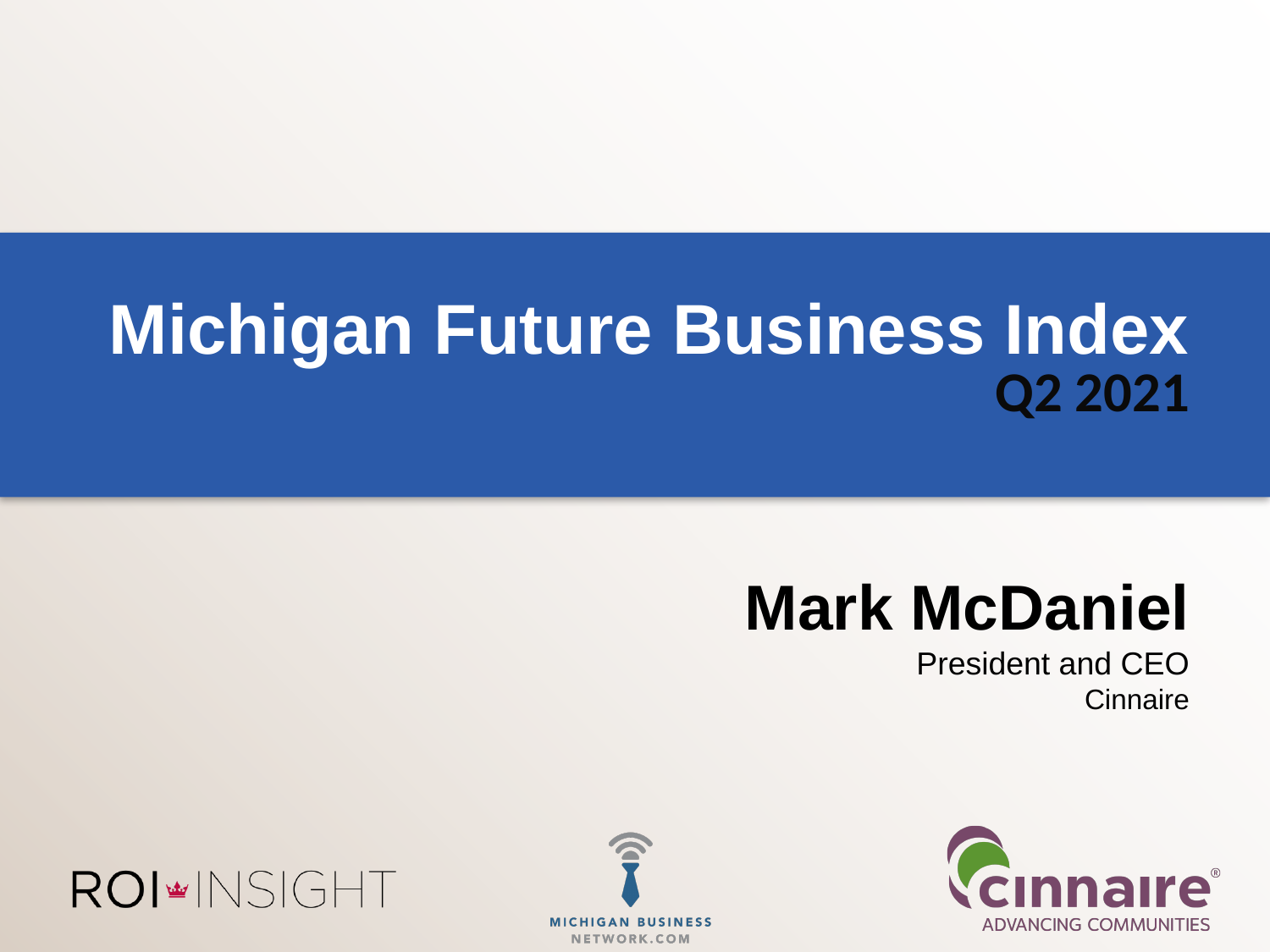

# Michigan Future Business Index
Q2 2021
Mark McDaniel
President and CEO
Cinnaire